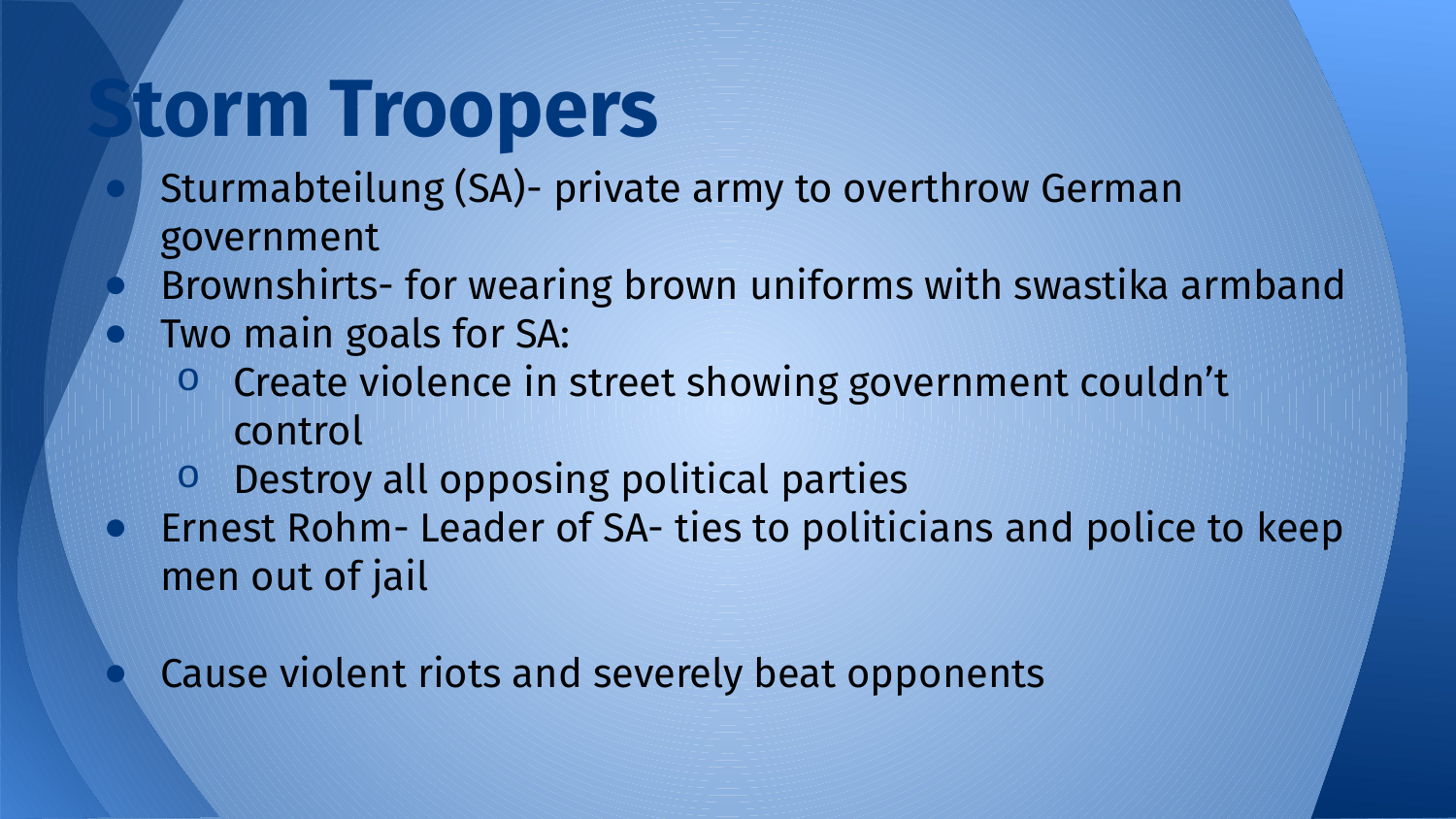

# Storm Troopers
Sturmabteilung (SA)- private army to overthrow German government
Brownshirts- for wearing brown uniforms with swastika armband
Two main goals for SA:
Create violence in street showing government couldn’t control
Destroy all opposing political parties
Ernest Rohm- Leader of SA- ties to politicians and police to keep men out of jail

Cause violent riots and severely beat opponents